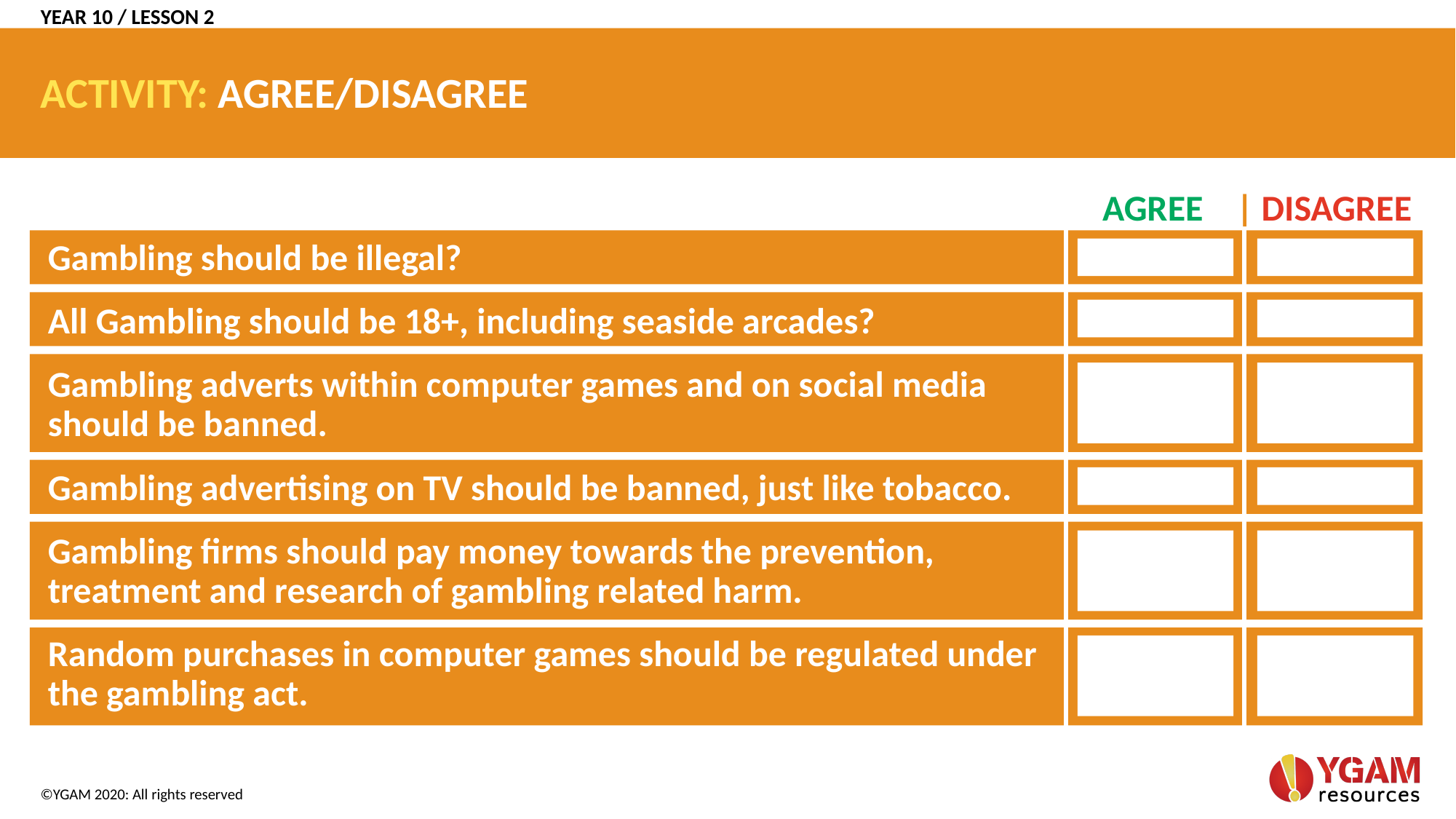

YEAR 10 / LESSON 2
# ACTIVITY: AGREE/DISAGREE
AGREE    | DISAGREE

Gambling should be illegal?
All Gambling should be 18+, including seaside arcades?
Gambling adverts within computer games and on social media  should be banned.
Gambling advertising on TV should be banned, just like tobacco.
Gambling firms should pay money towards the prevention, treatment and research of gambling related harm.
Random purchases in computer games should be regulated under the gambling act.